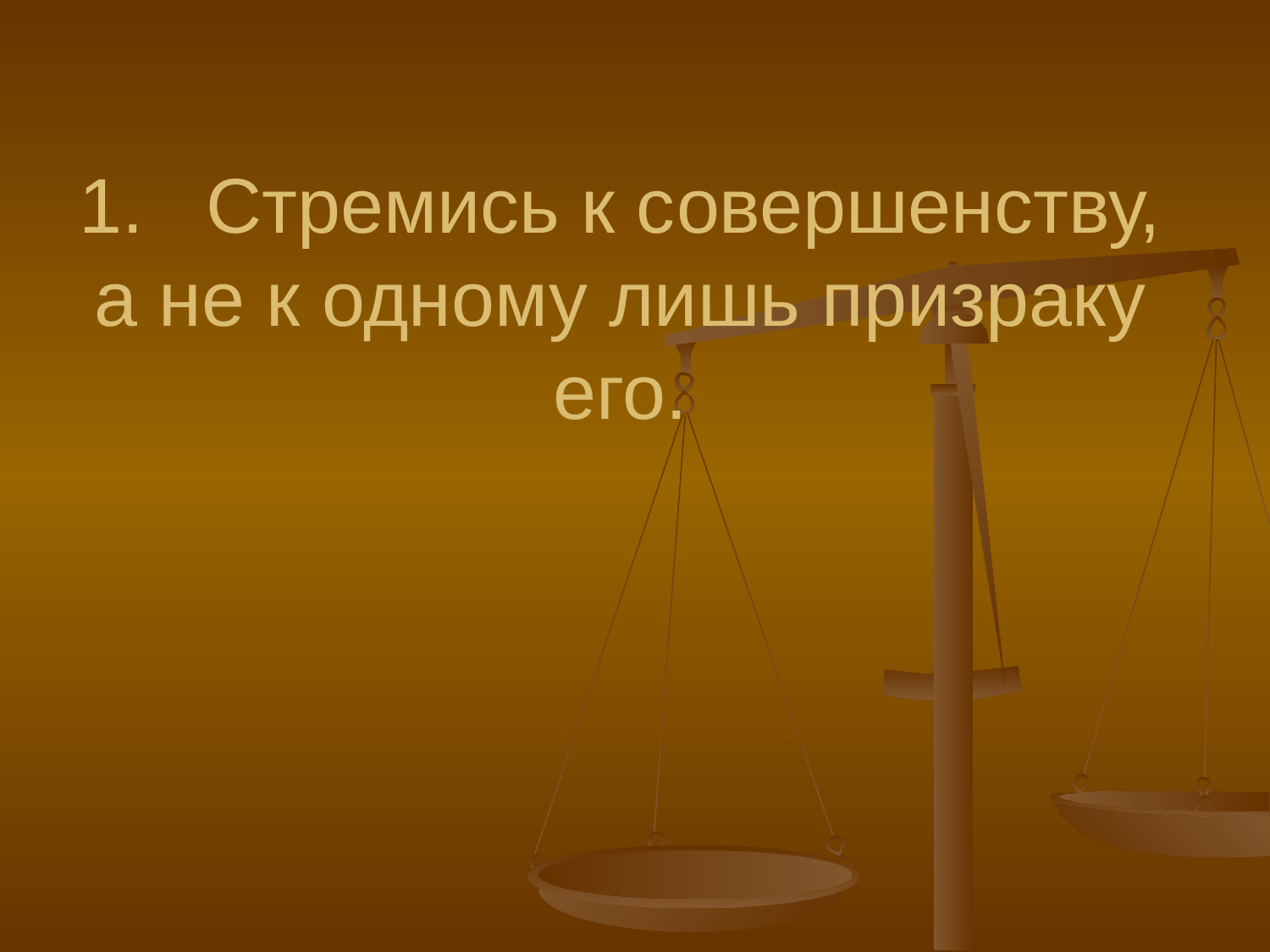

# 1.	Стремись к совершенству, а не к одному лишь призраку его.